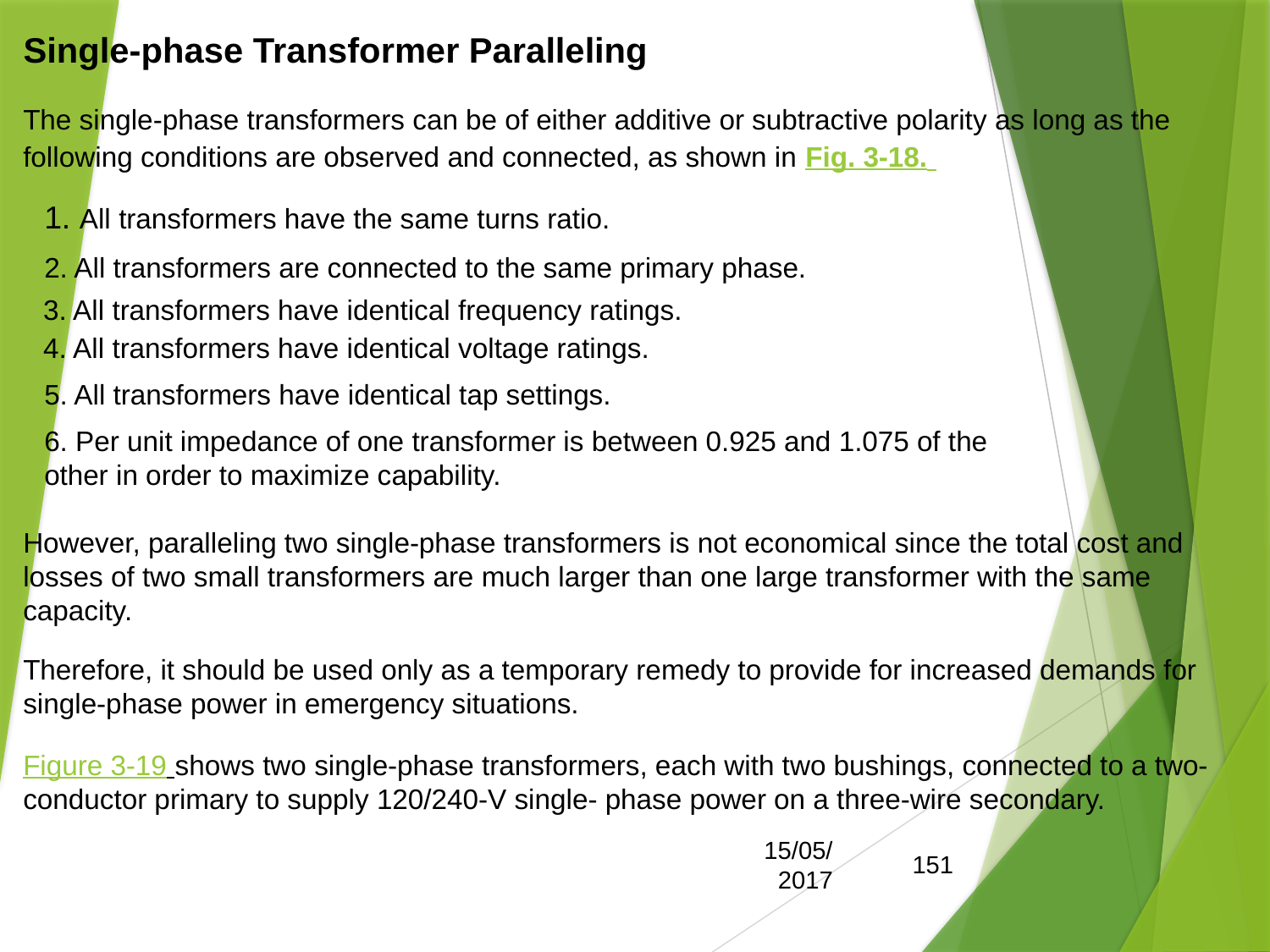

Single-phase Transformer Paralleling
The single-phase transformers can be of either additive or subtractive polarity as long as the following conditions are observed and connected, as shown in Fig. 3-18.
1. All transformers have the same turns ratio.
2. All transformers are connected to the same primary phase.
3. All transformers have identical frequency ratings.
4. All transformers have identical voltage ratings.
5. All transformers have identical tap settings.
6. Per unit impedance of one transformer is between 0.925 and 1.075 of the other in order to maximize capability.
However, paralleling two single-phase transformers is not economical since the total cost and losses of two small transformers are much larger than one large transformer with the same capacity.
Therefore, it should be used only as a temporary remedy to provide for increased demands for single-phase power in emergency situations.
Figure 3-19 shows two single-phase transformers, each with two bushings, connected to a two-conductor primary to supply 120/240-V single- phase power on a three-wire secondary.
15/05/2017
151